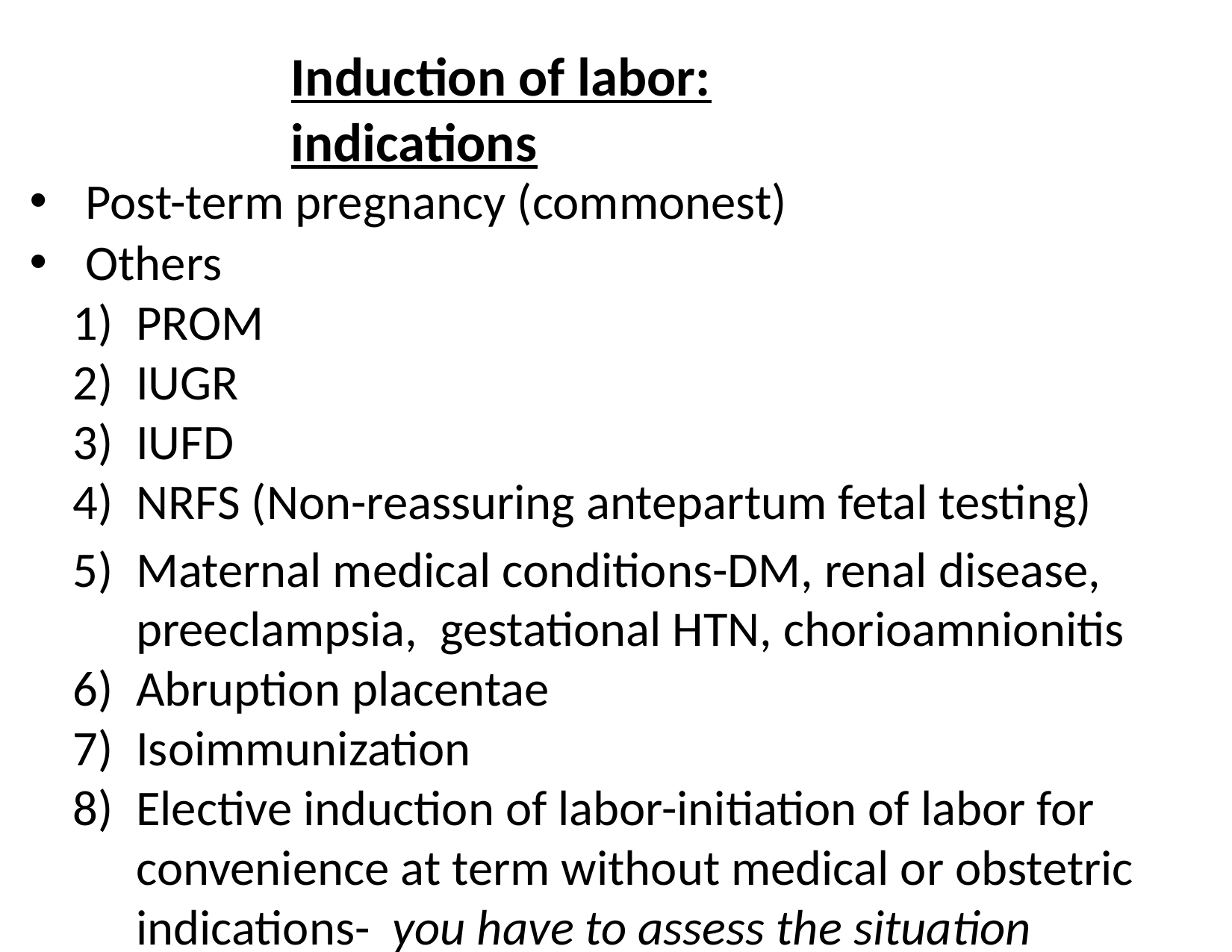

# Induction of labor: indications
Post-term pregnancy (commonest)
Others
PROM
IUGR
IUFD
NRFS (Non-reassuring antepartum fetal testing)
Maternal medical conditions-DM, renal disease, preeclampsia,  gestational HTN, chorioamnionitis
Abruption placentae
Isoimmunization
Elective induction of labor-initiation of labor for convenience at term without medical or obstetric indications-  you have to assess the situation